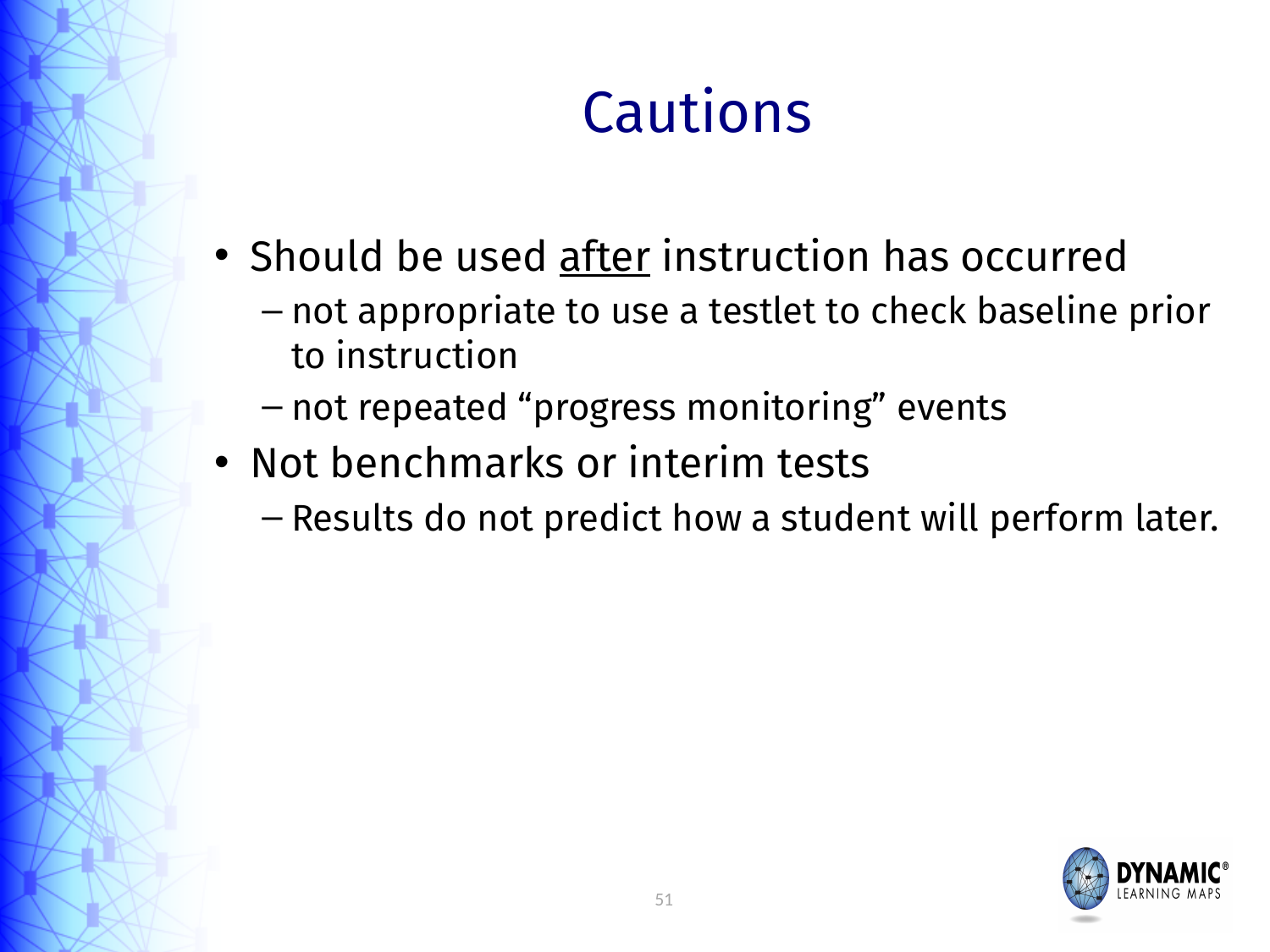

# Cautions
Should be used after instruction has occurred
not appropriate to use a testlet to check baseline prior to instruction
not repeated “progress monitoring” events
Not benchmarks or interim tests
Results do not predict how a student will perform later.